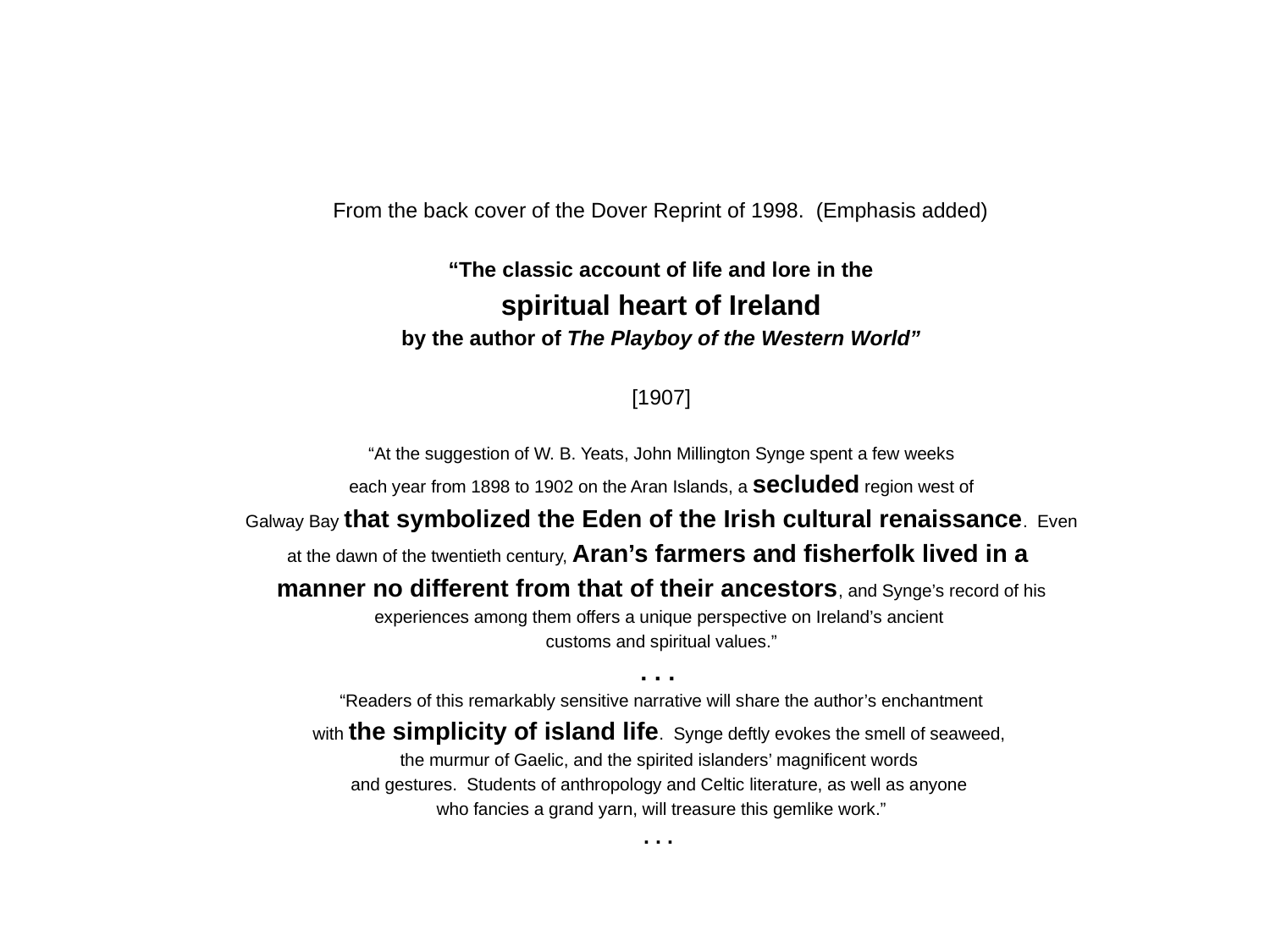

From the back cover of the Dover Reprint of 1998.  (Emphasis added)

“The classic account of life and lore in the
spiritual heart of Ireland
by the author of The Playboy of the Western World”

[1907]

“At the suggestion of W. B. Yeats, John Millington Synge spent a few weeks
each year from 1898 to 1902 on the Aran Islands, a secluded region west of
Galway Bay that symbolized the Eden of the Irish cultural renaissance.  Even
at the dawn of the twentieth century, Aran’s farmers and fisherfolk lived in a
manner no different from that of their ancestors, and Synge’s record of his
experiences among them offers a unique perspective on Ireland’s ancient
customs and spiritual values.”
. . .
“Readers of this remarkably sensitive narrative will share the author’s enchantment
with the simplicity of island life.  Synge deftly evokes the smell of seaweed,
the murmur of Gaelic, and the spirited islanders’ magnificent words
and gestures.  Students of anthropology and Celtic literature, as well as anyone
who fancies a grand yarn, will treasure this gemlike work.”
. . .